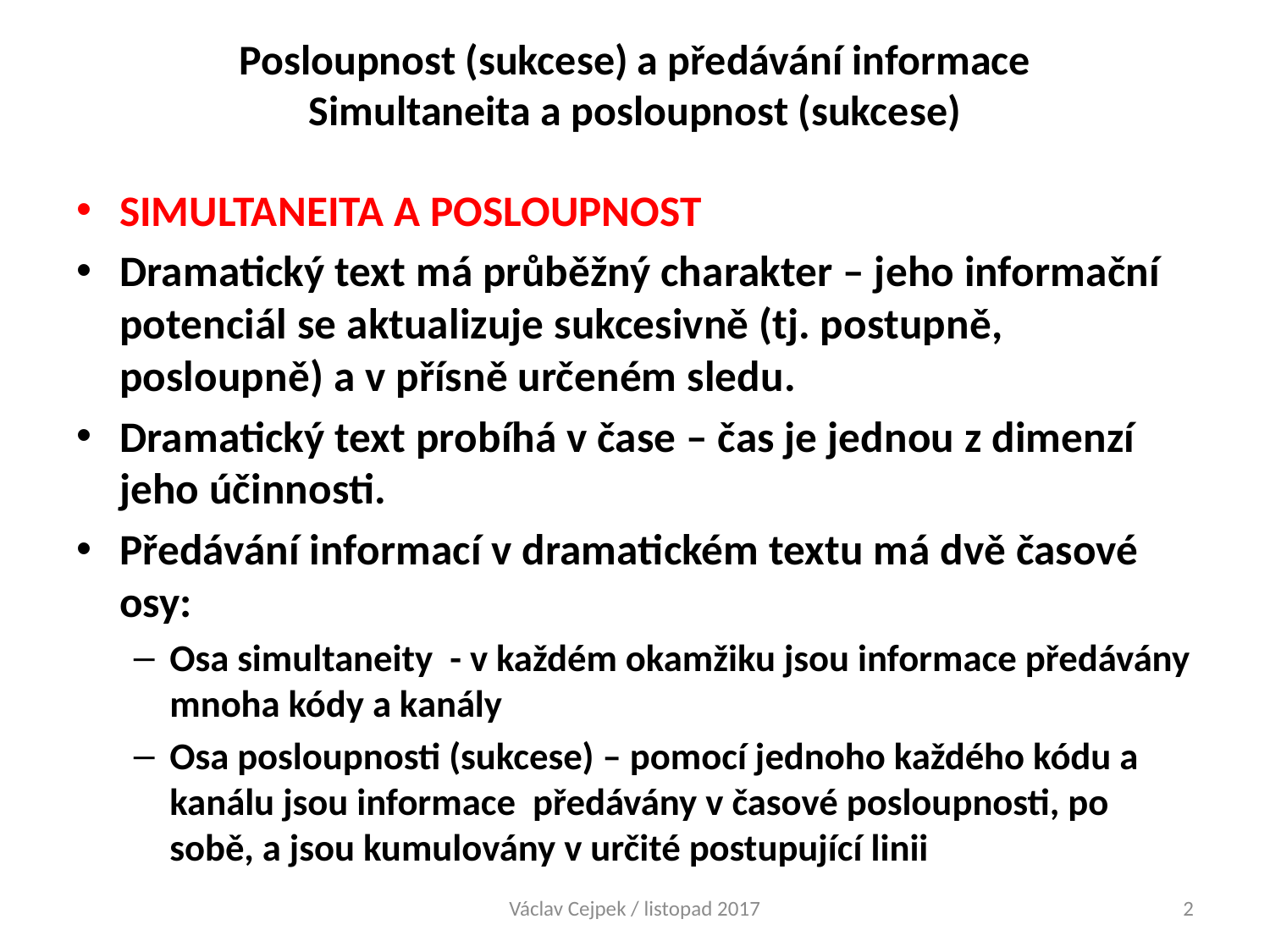

# Posloupnost (sukcese) a předávání informace Simultaneita a posloupnost (sukcese)
SIMULTANEITA A POSLOUPNOST
Dramatický text má průběžný charakter – jeho informační potenciál se aktualizuje sukcesivně (tj. postupně, posloupně) a v přísně určeném sledu.
Dramatický text probíhá v čase – čas je jednou z dimenzí jeho účinnosti.
Předávání informací v dramatickém textu má dvě časové osy:
Osa simultaneity  - v každém okamžiku jsou informace předávány mnoha kódy a kanály
Osa posloupnosti (sukcese) – pomocí jednoho každého kódu a kanálu jsou informace  předávány v časové posloupnosti, po sobě, a jsou kumulovány v určité postupující linii
Václav Cejpek / listopad 2017
2